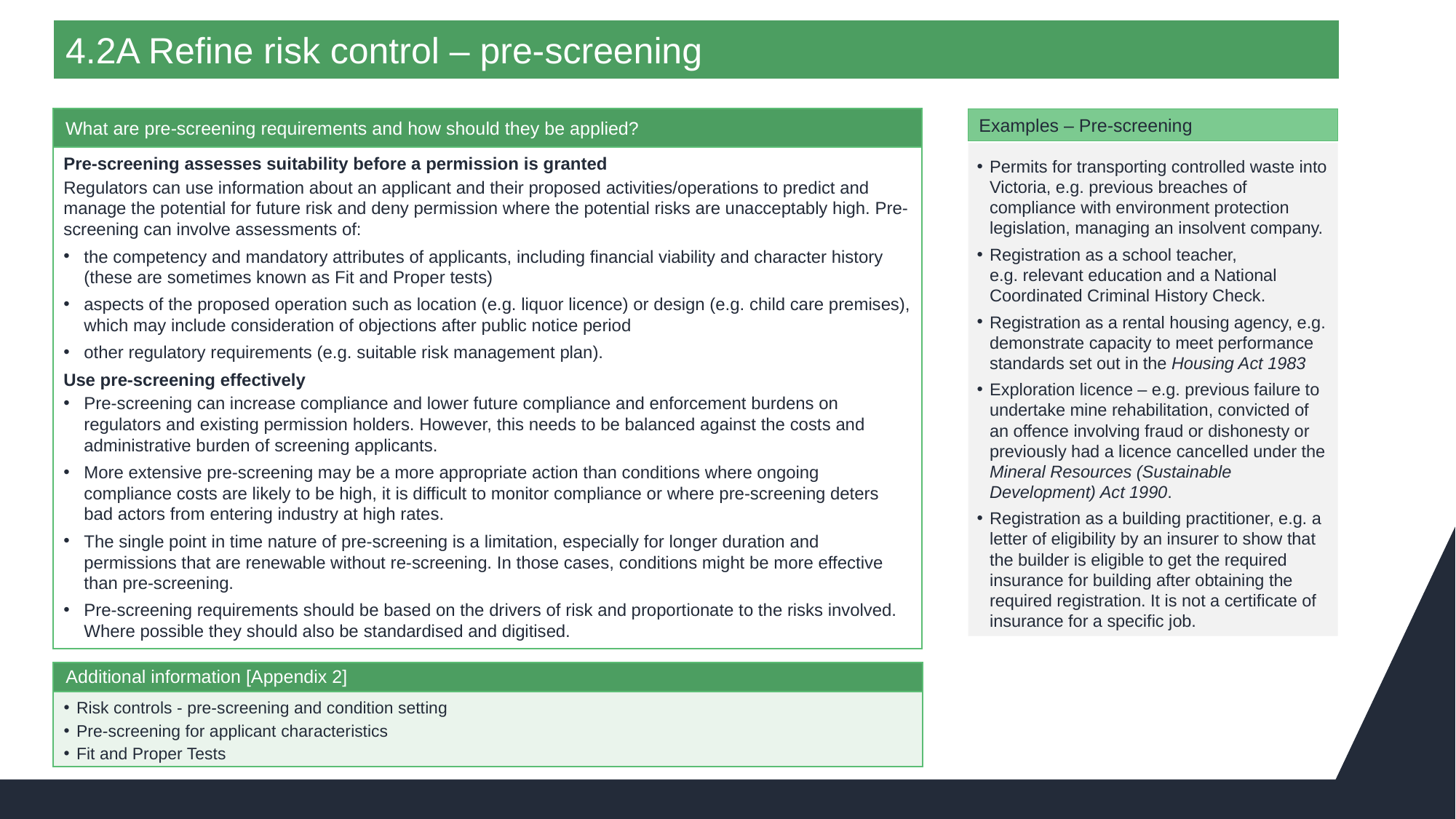

#
4.2A Refine risk control – pre-screening
What are pre-screening requirements and how should they be applied?
Examples – Pre-screening
Permits for transporting controlled waste into Victoria, e.g. previous breaches of compliance with environment protection legislation, managing an insolvent company.
Registration as a school teacher,
e.g. relevant education and a National Coordinated Criminal History Check.
Registration as a rental housing agency, e.g. demonstrate capacity to meet performance standards set out in the Housing Act 1983
Exploration licence – e.g. previous failure to undertake mine rehabilitation, convicted of an offence involving fraud or dishonesty or previously had a licence cancelled under the Mineral Resources (Sustainable Development) Act 1990.
Registration as a building practitioner, e.g. a letter of eligibility by an insurer to show that the builder is eligible to get the required insurance for building after obtaining the required registration. It is not a certificate of insurance for a specific job.
Pre-screening assesses suitability before a permission is granted
Regulators can use information about an applicant and their proposed activities/operations to predict and manage the potential for future risk and deny permission where the potential risks are unacceptably high. Pre-screening can involve assessments of:
the competency and mandatory attributes of applicants, including financial viability and character history (these are sometimes known as Fit and Proper tests)
aspects of the proposed operation such as location (e.g. liquor licence) or design (e.g. child care premises), which may include consideration of objections after public notice period
other regulatory requirements (e.g. suitable risk management plan).
Use pre-screening effectively
Pre-screening can increase compliance and lower future compliance and enforcement burdens on regulators and existing permission holders. However, this needs to be balanced against the costs and administrative burden of screening applicants.
More extensive pre-screening may be a more appropriate action than conditions where ongoing compliance costs are likely to be high, it is difficult to monitor compliance or where pre-screening deters bad actors from entering industry at high rates.
The single point in time nature of pre-screening is a limitation, especially for longer duration and permissions that are renewable without re-screening. In those cases, conditions might be more effective than pre-screening.
Pre-screening requirements should be based on the drivers of risk and proportionate to the risks involved. Where possible they should also be standardised and digitised.
Additional information [Appendix 2]
Risk controls - pre-screening and condition setting
Pre-screening for applicant characteristics
Fit and Proper Tests